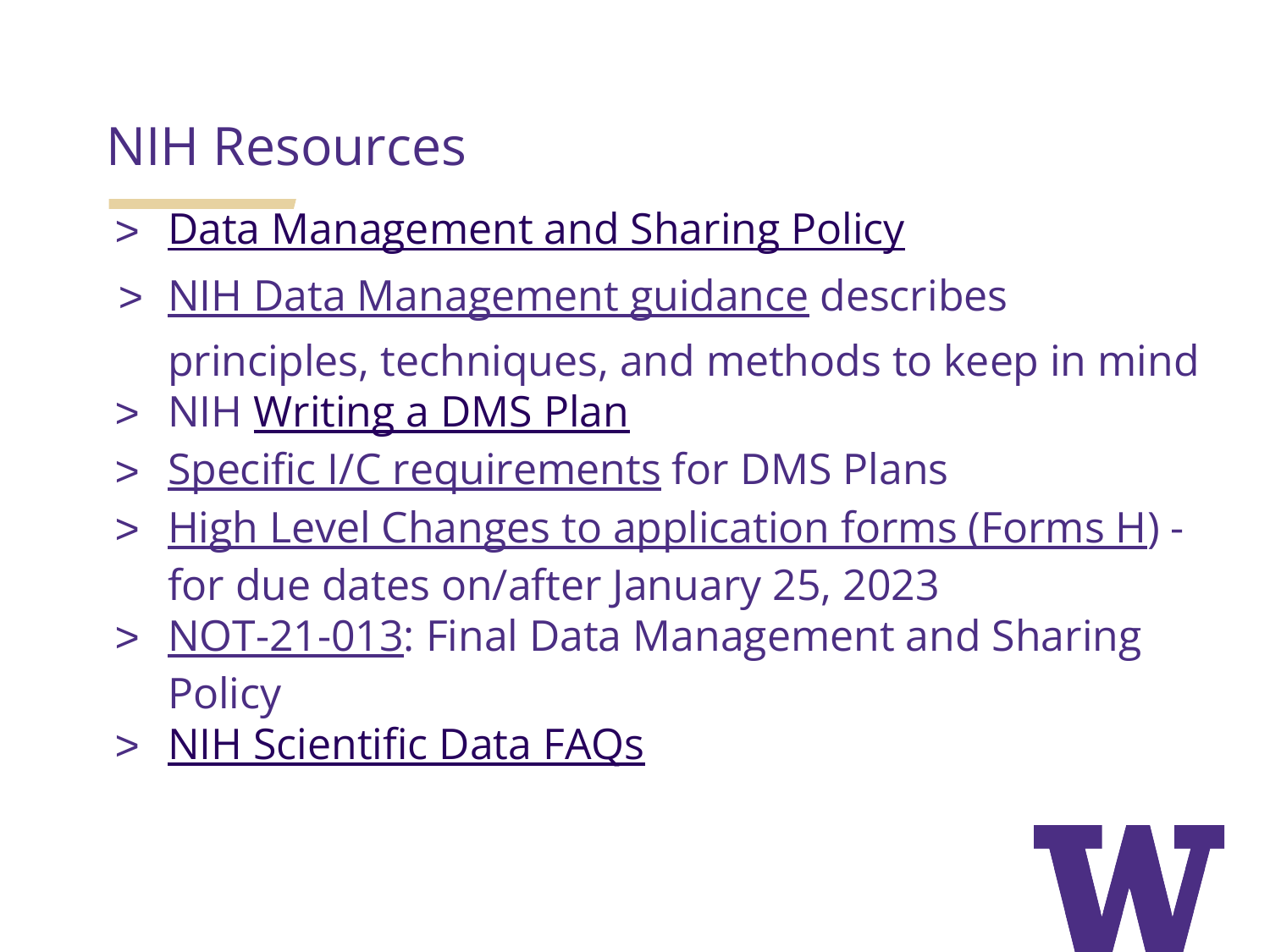

NIH Resources
Data Management and Sharing Policy
NIH Data Management guidance describes principles, techniques, and methods to keep in mind
NIH Writing a DMS Plan
Specific I/C requirements for DMS Plans
High Level Changes to application forms (Forms H) - for due dates on/after January 25, 2023
NOT-21-013: Final Data Management and Sharing Policy
NIH Scientific Data FAQs